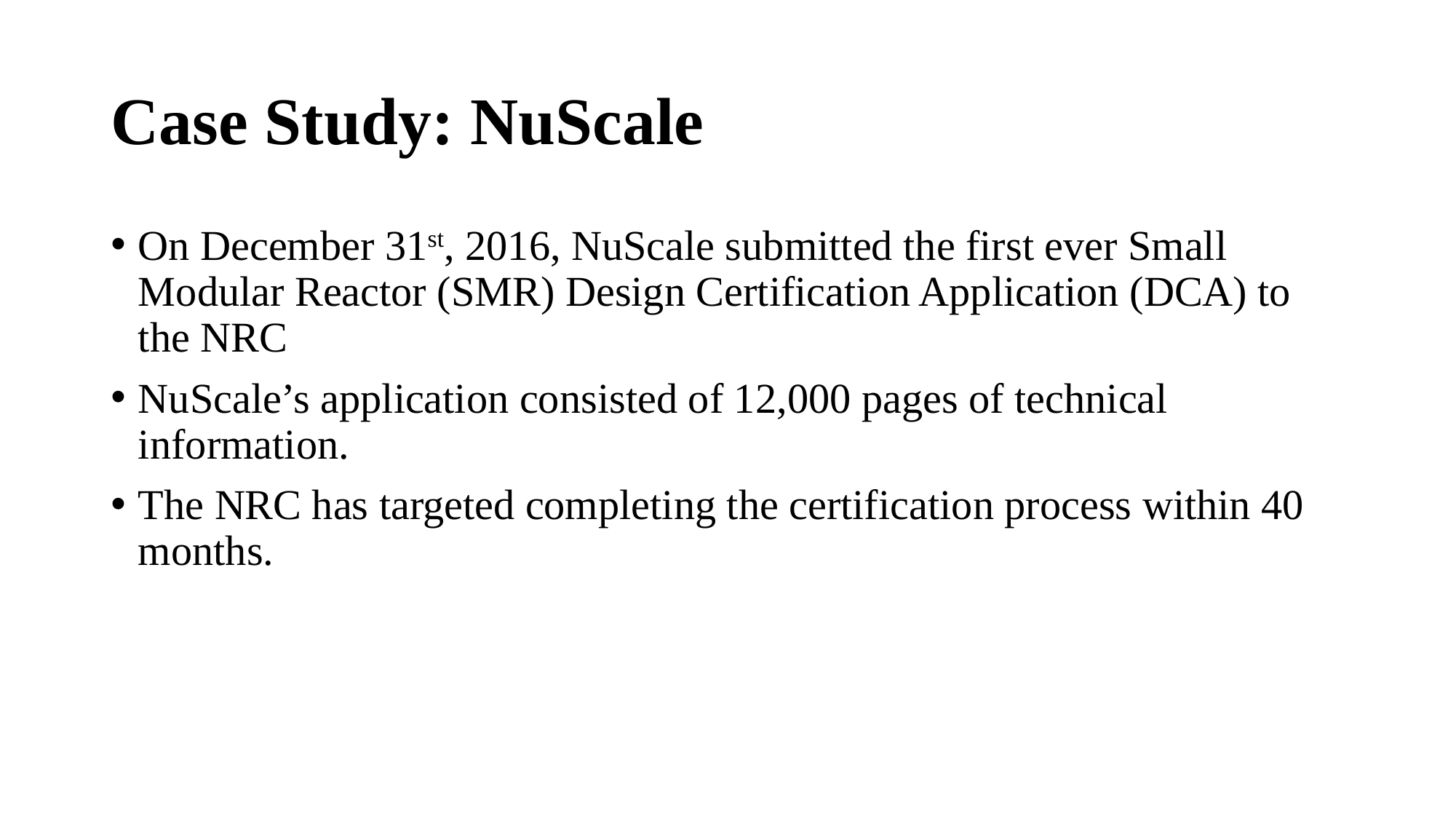

# Case Study: NuScale
On December 31st, 2016, NuScale submitted the first ever Small Modular Reactor (SMR) Design Certification Application (DCA) to the NRC
NuScale’s application consisted of 12,000 pages of technical information.
The NRC has targeted completing the certification process within 40 months.